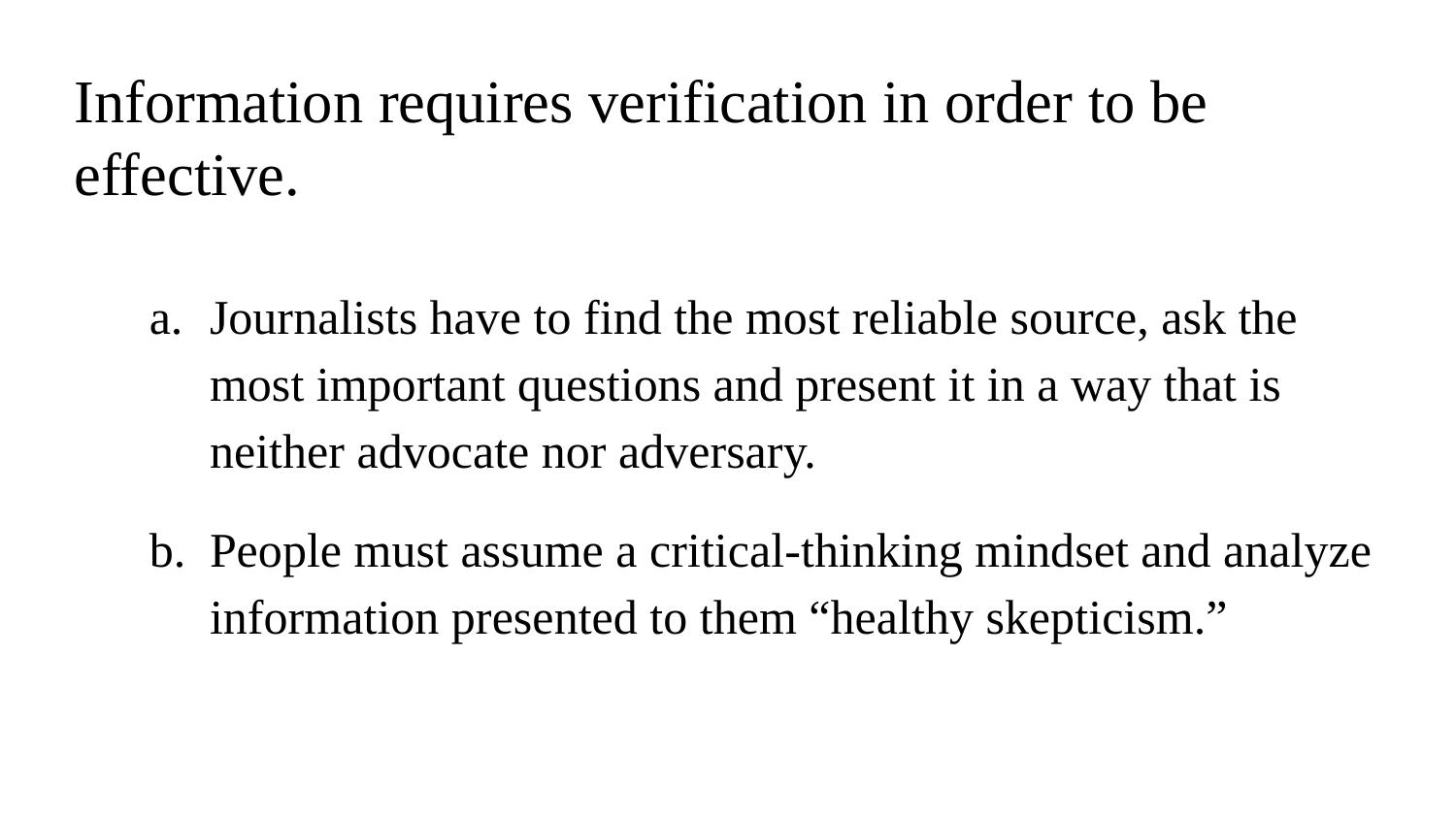

# Information requires verification in order to be effective.

Journalists have to find the most reliable source, ask the most important questions and present it in a way that is neither advocate nor adversary.
People must assume a critical-thinking mindset and analyze information presented to them “healthy skepticism.”